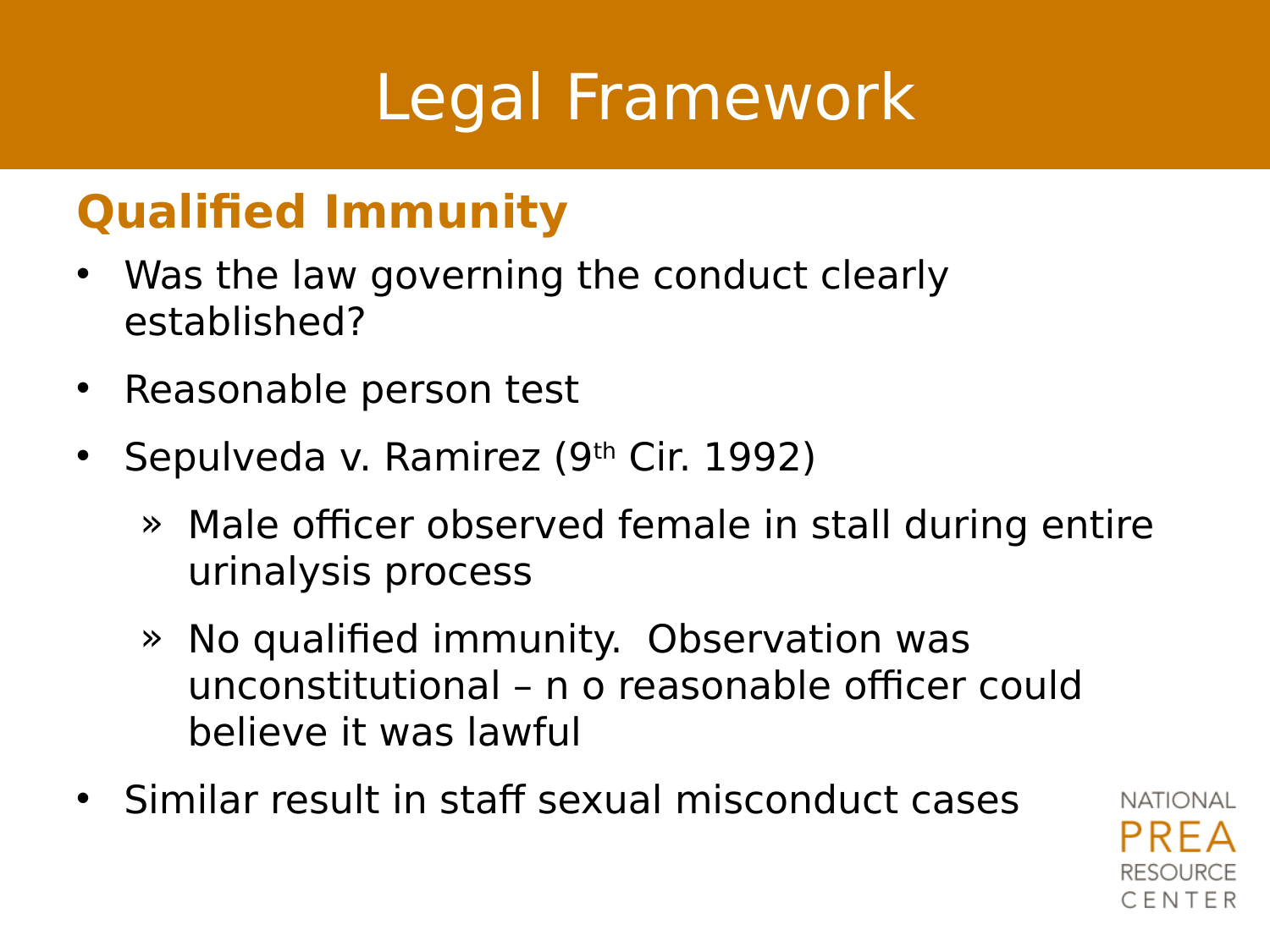

# Legal Framework
Qualified Immunity
Was the law governing the conduct clearly established?
Reasonable person test
Sepulveda v. Ramirez (9th Cir. 1992)
Male officer observed female in stall during entire urinalysis process
No qualified immunity.  Observation was unconstitutional – n o reasonable officer could believe it was lawful
Similar result in staff sexual misconduct cases